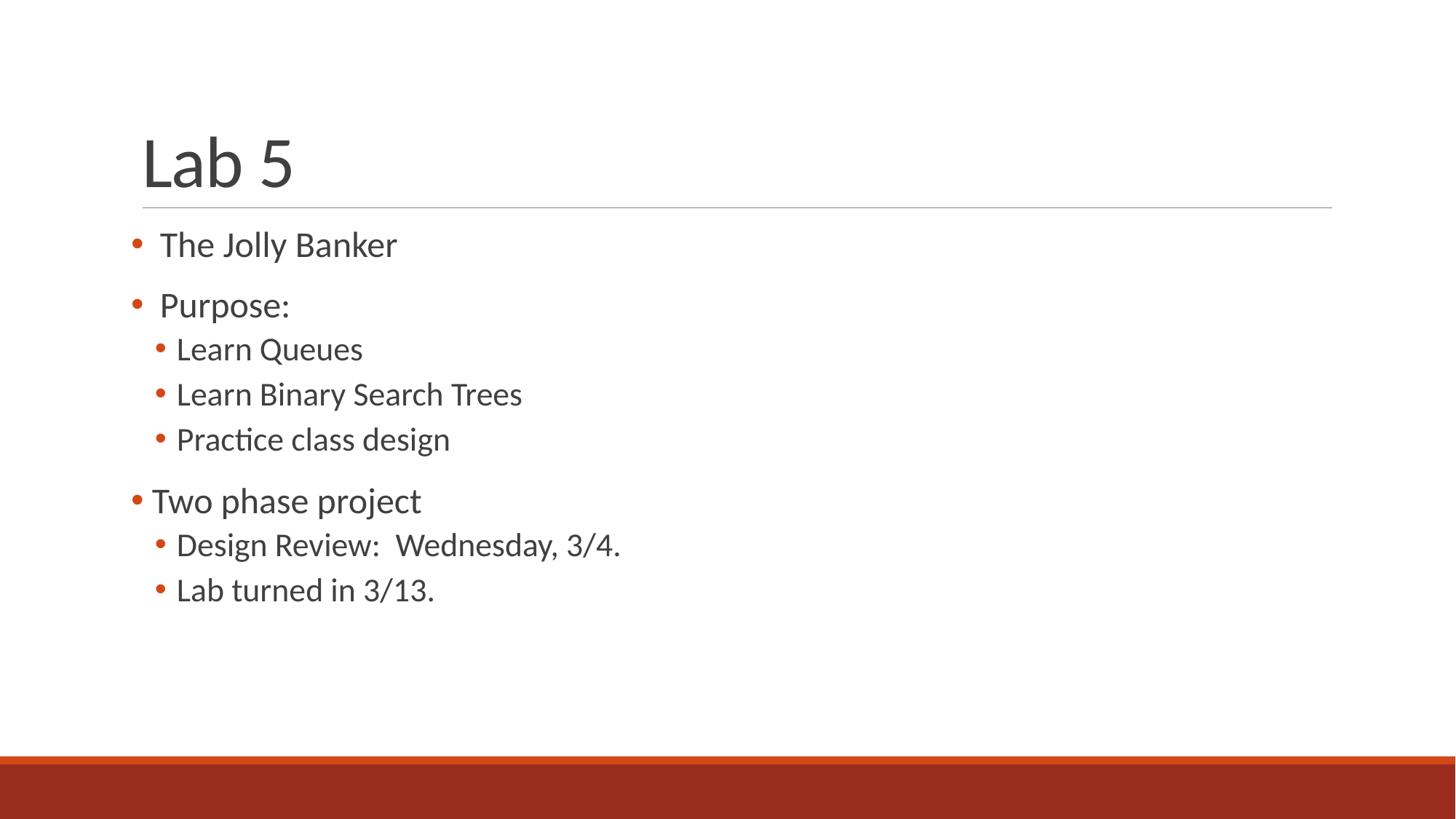

# Lab 5
  The Jolly Banker
  Purpose:
Learn Queues
Learn Binary Search Trees
Practice class design
 Two phase project
Design Review:  Wednesday, 3/4.
Lab turned in 3/13.